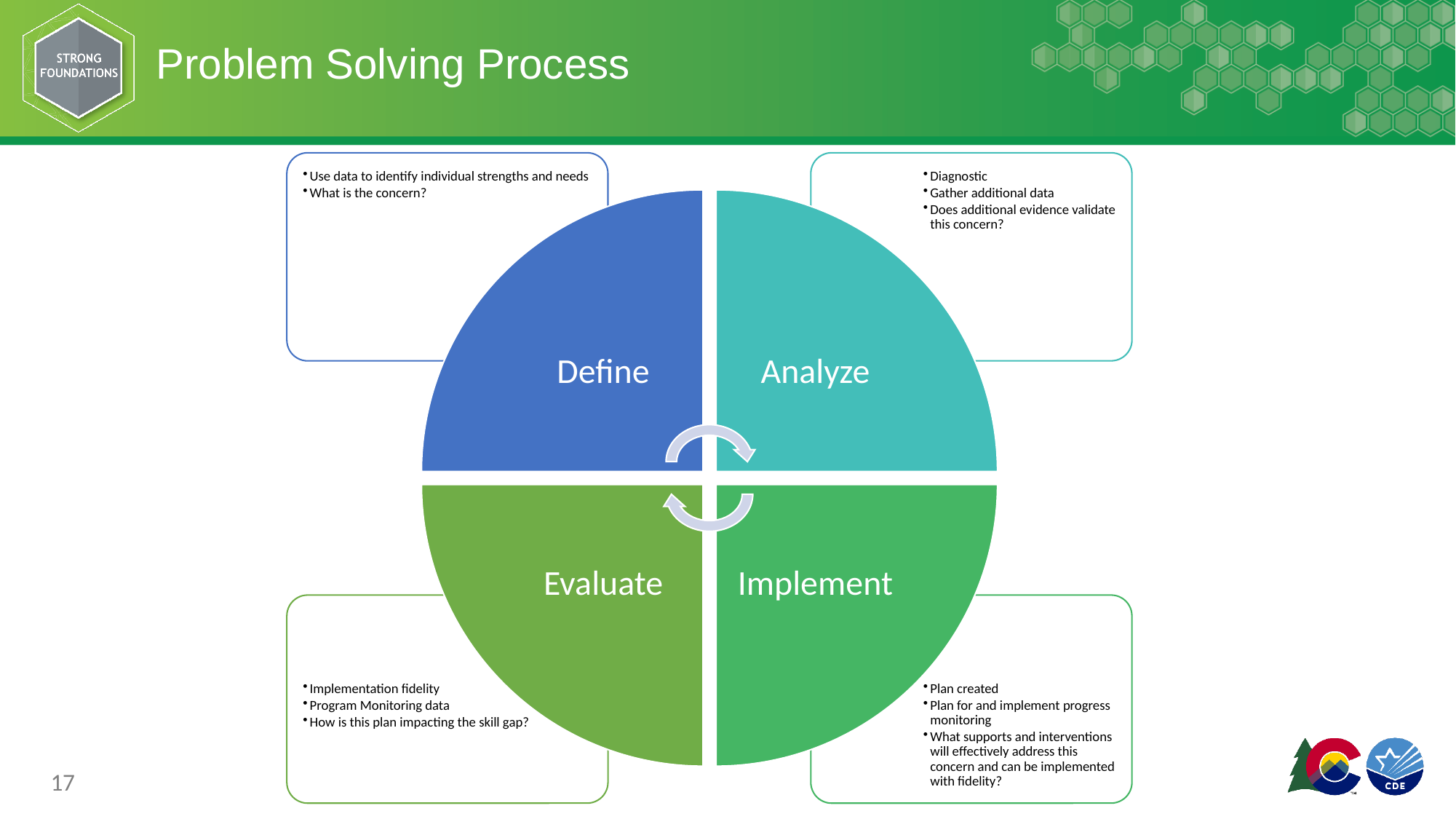

# Problem Solving Process

Plan created
Plan for and implement progress monitoring
What supports and interventions will effectively address this concern and can be implemented with fidelity?

Implementation fidelity
Program Monitoring data
How is this plan impacting the skill gap?
Diagnostic
Gather additional data
Does additional evidence validate this concern?
Use data to identify individual strengths and needs
What is the concern?
Define
Analyze
Implement
Evaluate
17